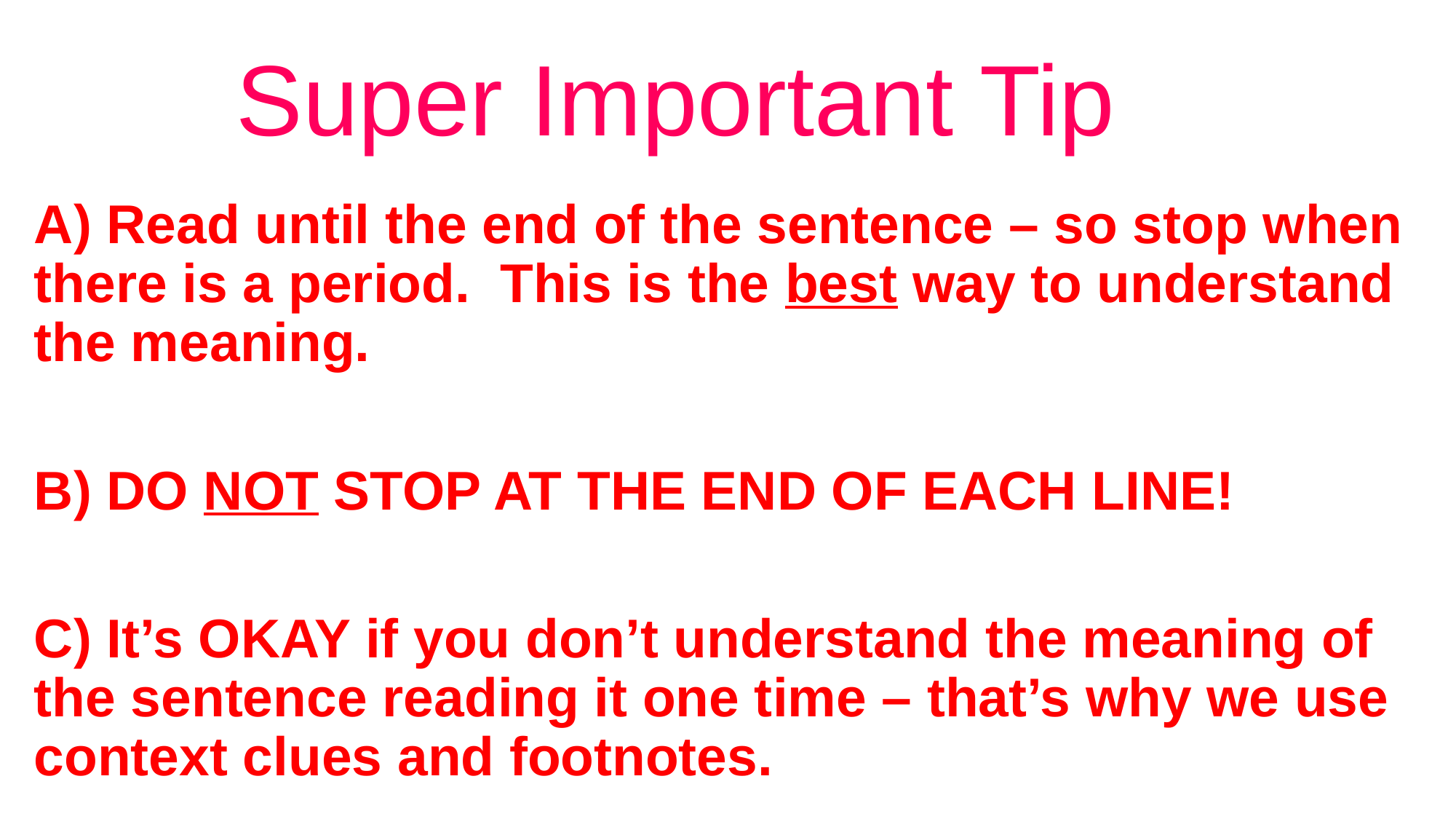

# Super Important Tip
A) Read until the end of the sentence – so stop when there is a period.  This is the best way to understand the meaning.

B) DO NOT STOP AT THE END OF EACH LINE!

C) It’s OKAY if you don’t understand the meaning of the sentence reading it one time – that’s why we use context clues and footnotes.